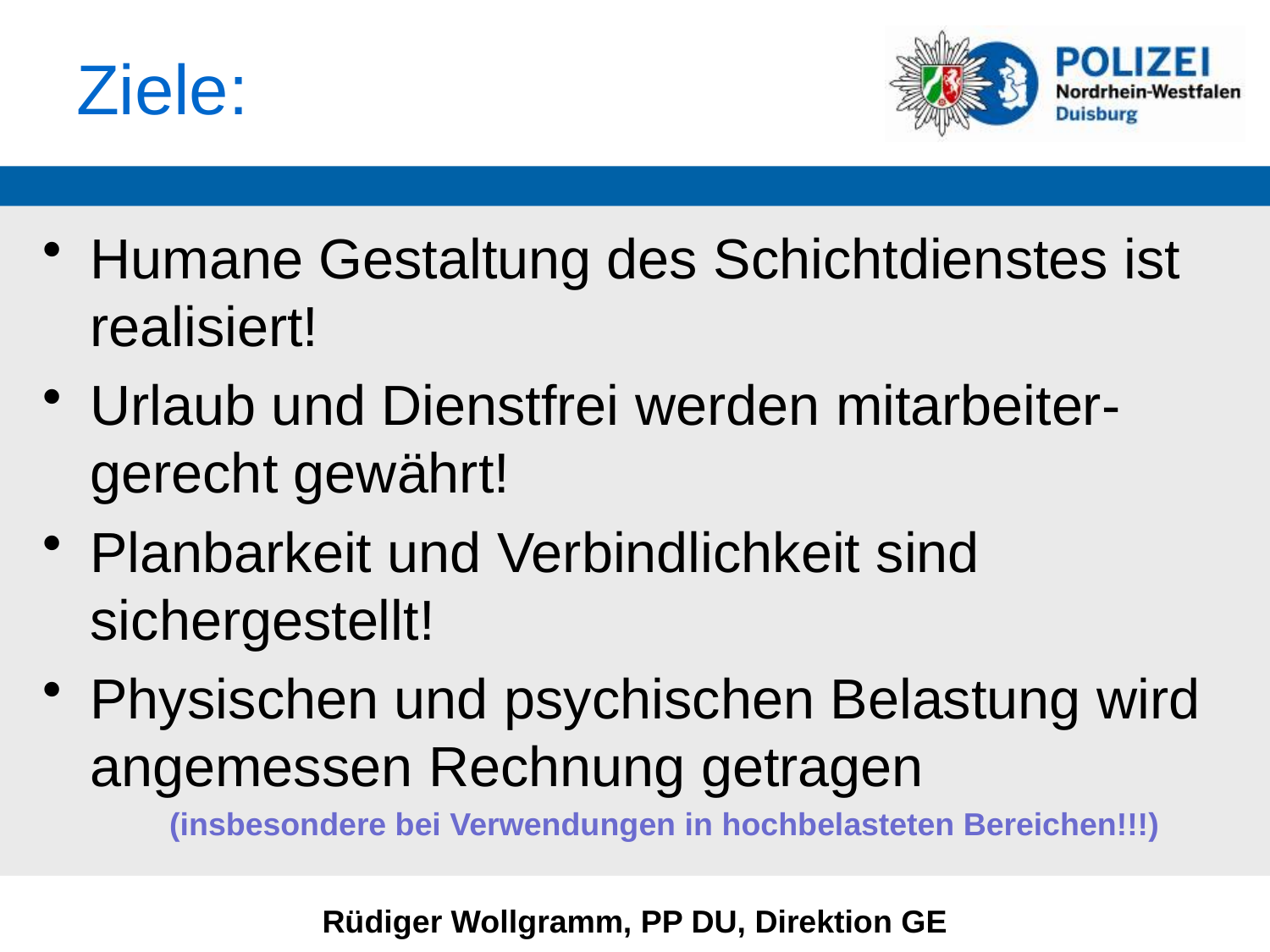

# Ziele:
Humane Gestaltung des Schichtdienstes ist realisiert!
Urlaub und Dienstfrei werden mitarbeiter-gerecht gewährt!
Planbarkeit und Verbindlichkeit sind sichergestellt!
Physischen und psychischen Belastung wird angemessen Rechnung getragen
	(insbesondere bei Verwendungen in hochbelasteten Bereichen!!!)
Rüdiger Wollgramm, PP DU, Direktion GE